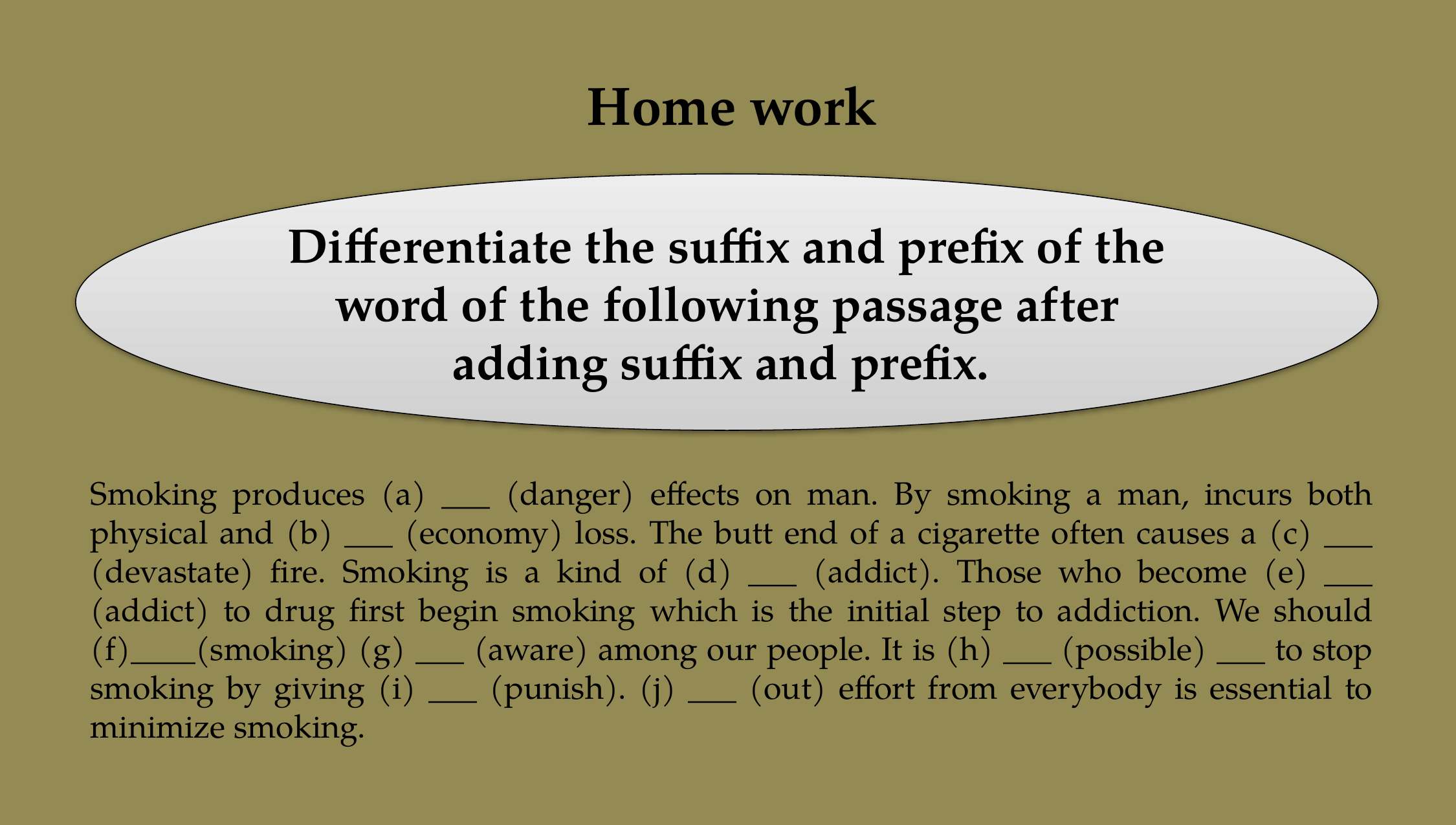

Home work
Differentiate the suffix and prefix of the word of the following passage after adding suffix and prefix.
Smoking produces (a) ___ (danger) effects on man. By smoking a man, incurs both physical and (b) ___ (economy) loss. The butt end of a cigarette often causes a (c) ___ (devastate) fire. Smoking is a kind of (d) ___ (addict). Those who become (e) ___ (addict) to drug first begin smoking which is the initial step to addiction. We should (f)____(smoking) (g) ___ (aware) among our people. It is (h) ___ (possible) ___ to stop smoking by giving (i) ___ (punish). (j) ___ (out) effort from everybody is essential to minimize smoking.